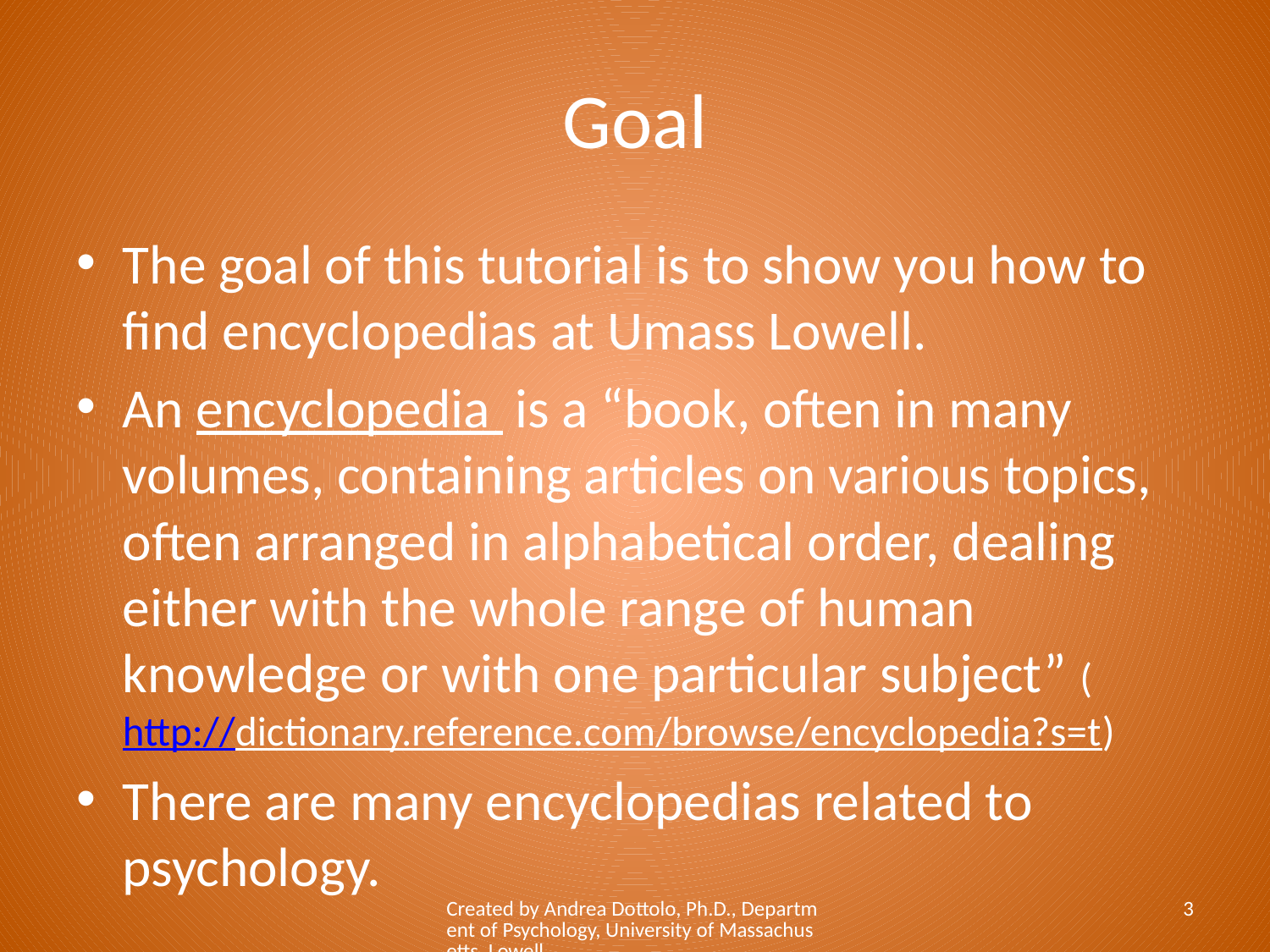

# Goal
The goal of this tutorial is to show you how to find encyclopedias at Umass Lowell.
An encyclopedia  is a “book, often in many volumes, containing articles on various topics, often arranged in alphabetical order, dealing either with the whole range of human knowledge or with one particular subject” (http://dictionary.reference.com/browse/encyclopedia?s=t)
There are many encyclopedias related to psychology.
Created by Andrea Dottolo, Ph.D., Department of Psychology, University of Massachusetts, Lowell
3